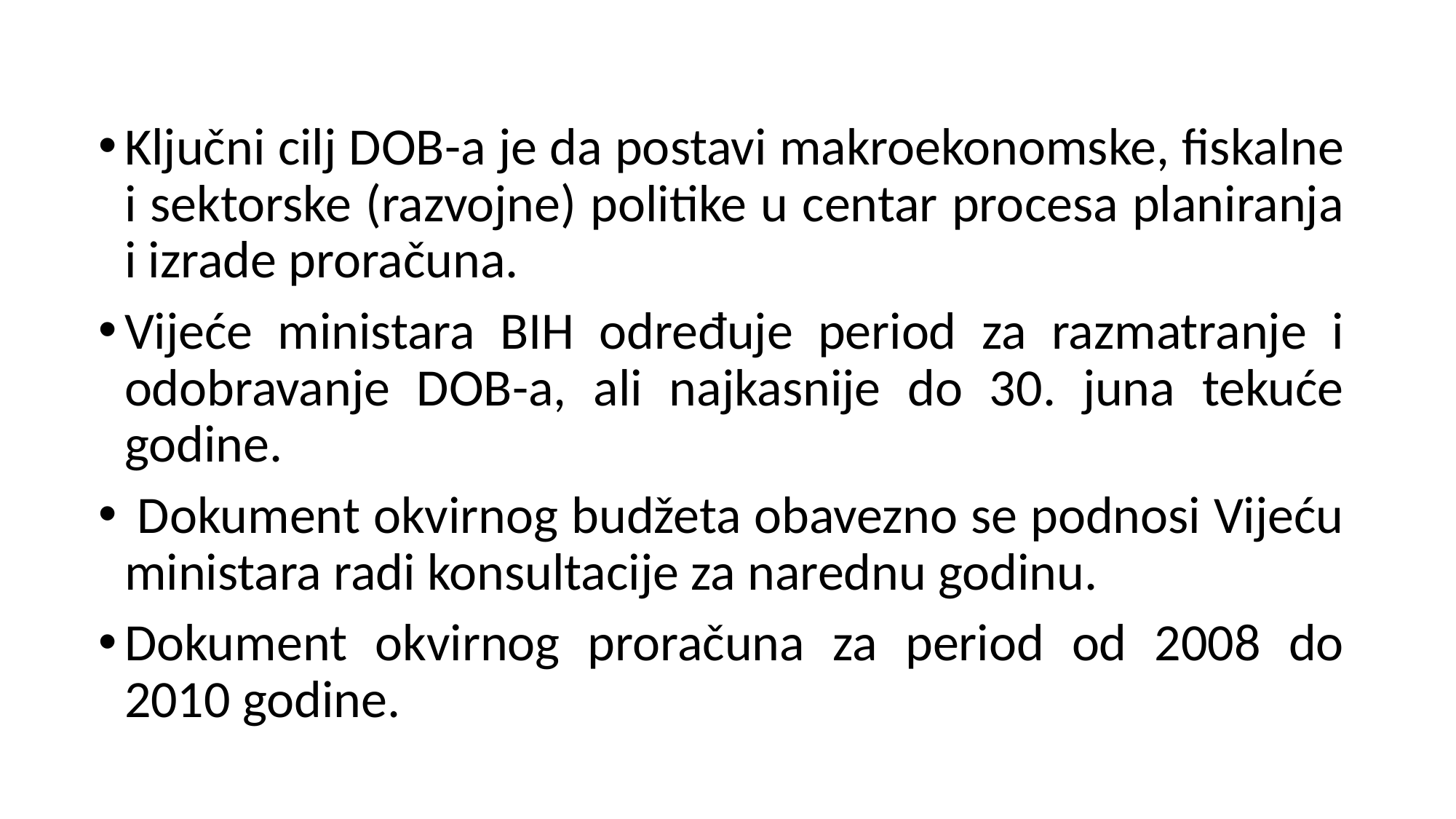

Ključni cilj DOB-a je da postavi makroekonomske, fiskalne i sektorske (razvojne) politike u centar procesa planiranja i izrade proračuna.
Vijeće ministara BIH određuje period za razmatranje i odobravanje DOB-a, ali najkasnije do 30. juna tekuće godine.
 Dokument okvirnog budžeta obavezno se podnosi Vijeću ministara radi konsultacije za narednu godinu.
Dokument okvirnog proračuna za period od 2008 do 2010 godine.